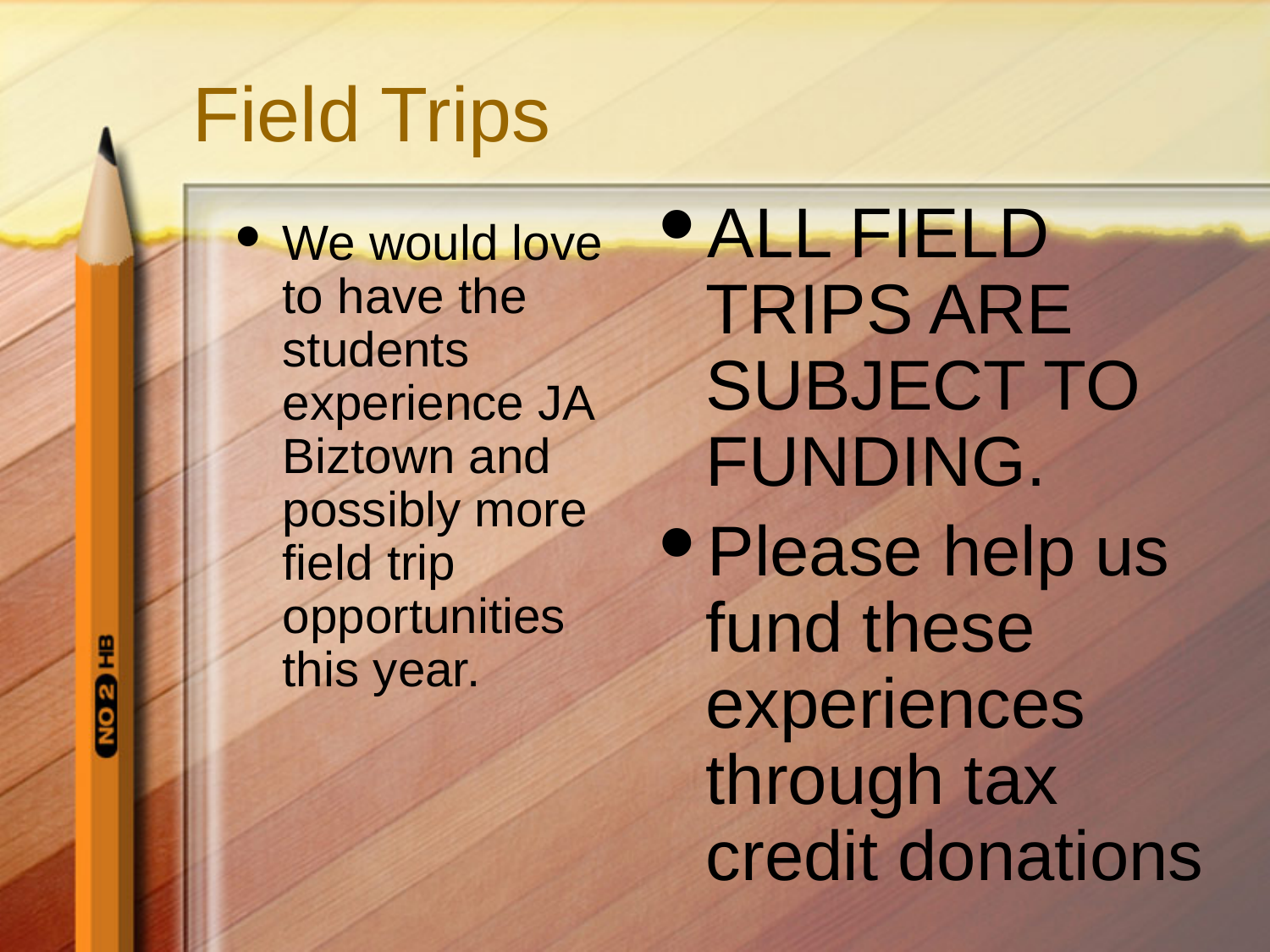

# Field Trips
ALL FIELD TRIPS ARE SUBJECT TO FUNDING.
Please help us fund these experiences through tax credit donations
We would love to have the students experience JA Biztown and possibly more field trip opportunities this year.